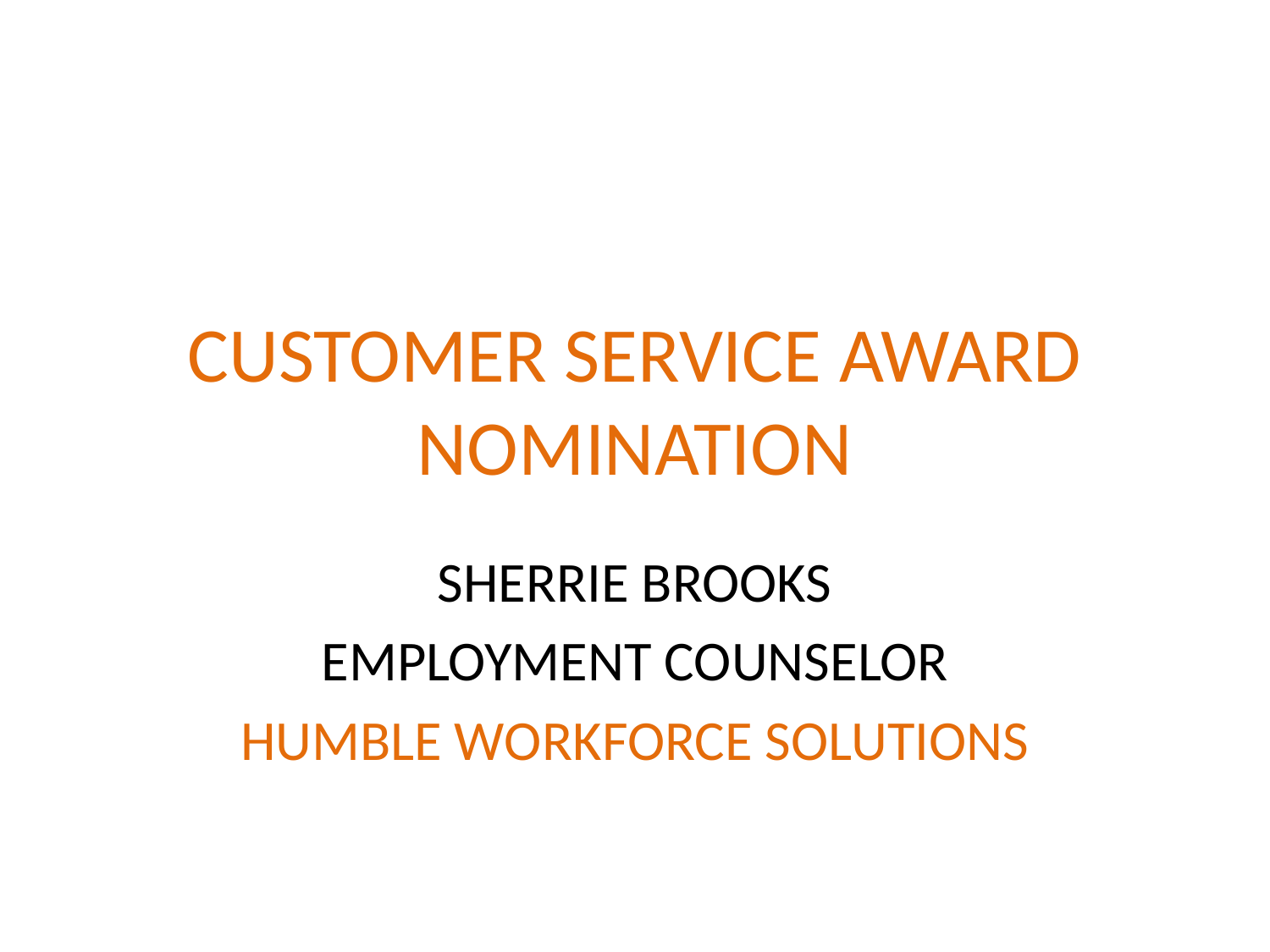

# CUSTOMER SERVICE AWARD NOMINATION
SHERRIE BROOKS
EMPLOYMENT COUNSELOR
HUMBLE WORKFORCE SOLUTIONS